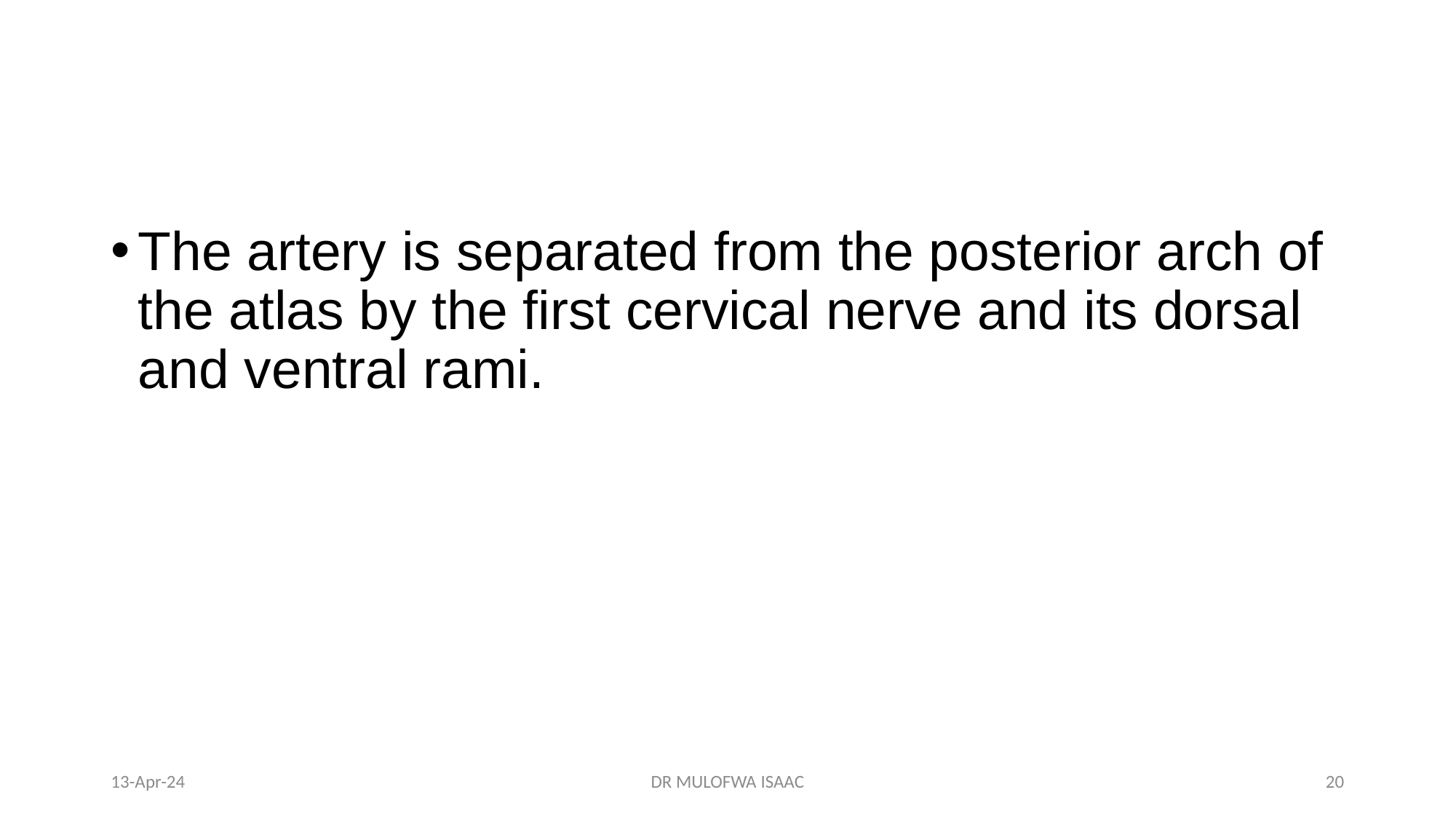

The artery is separated from the posterior arch of the atlas by the first cervical nerve and its dorsal and ventral rami.

13-Apr-24
DR MULOFWA ISAAC
20